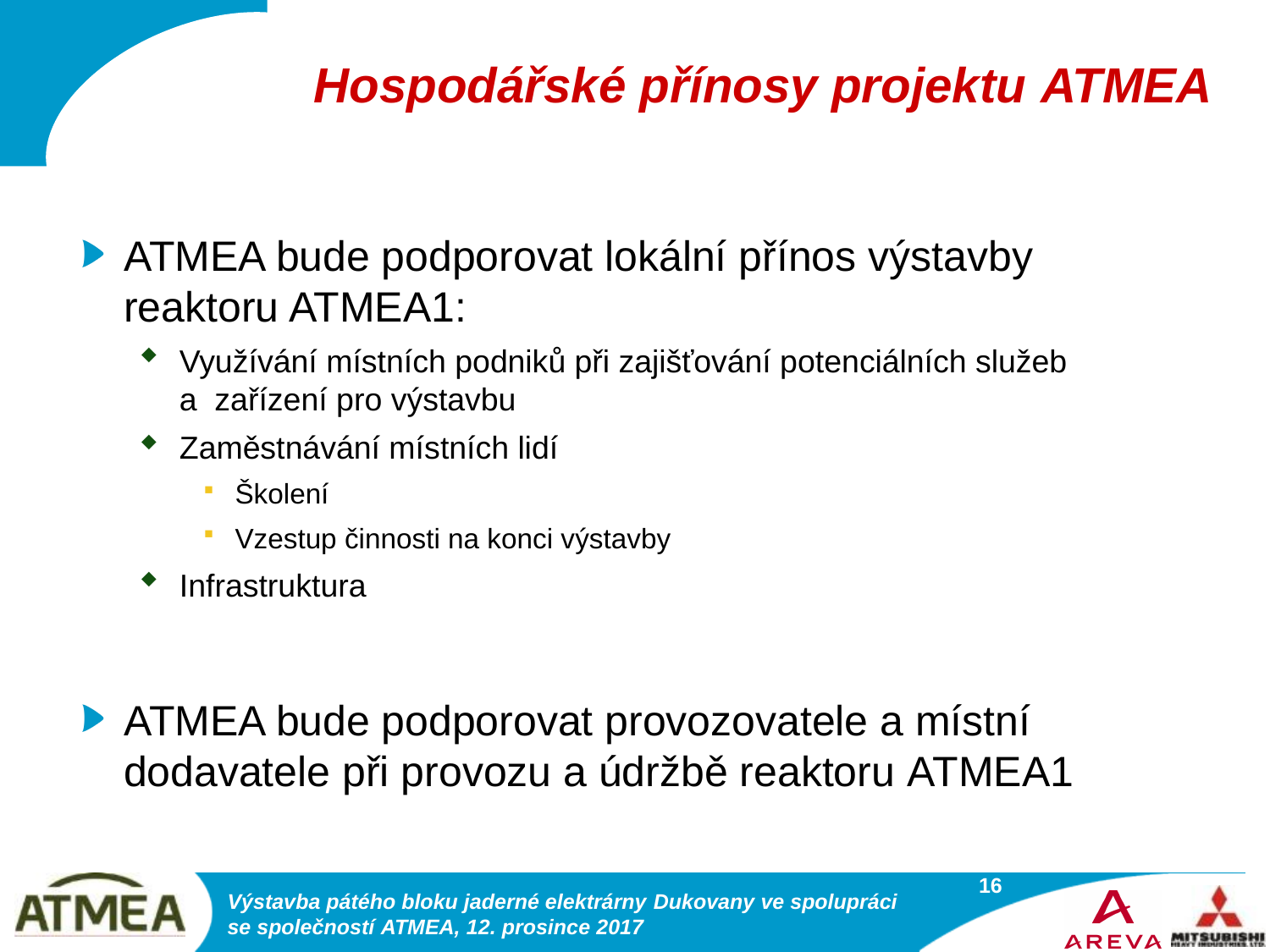

# Hospodářské přínosy projektu ATMEA
ATMEA bude podporovat lokální přínos výstavby reaktoru ATMEA1:
Využívání místních podniků při zajišťování potenciálních služeb             a  zařízení pro výstavbu
Zaměstnávání místních lidí
Školení
Vzestup činnosti na konci výstavby
Infrastruktura

ATMEA bude podporovat provozovatele a místní dodavatele při provozu a údržbě reaktoru ATMEA1